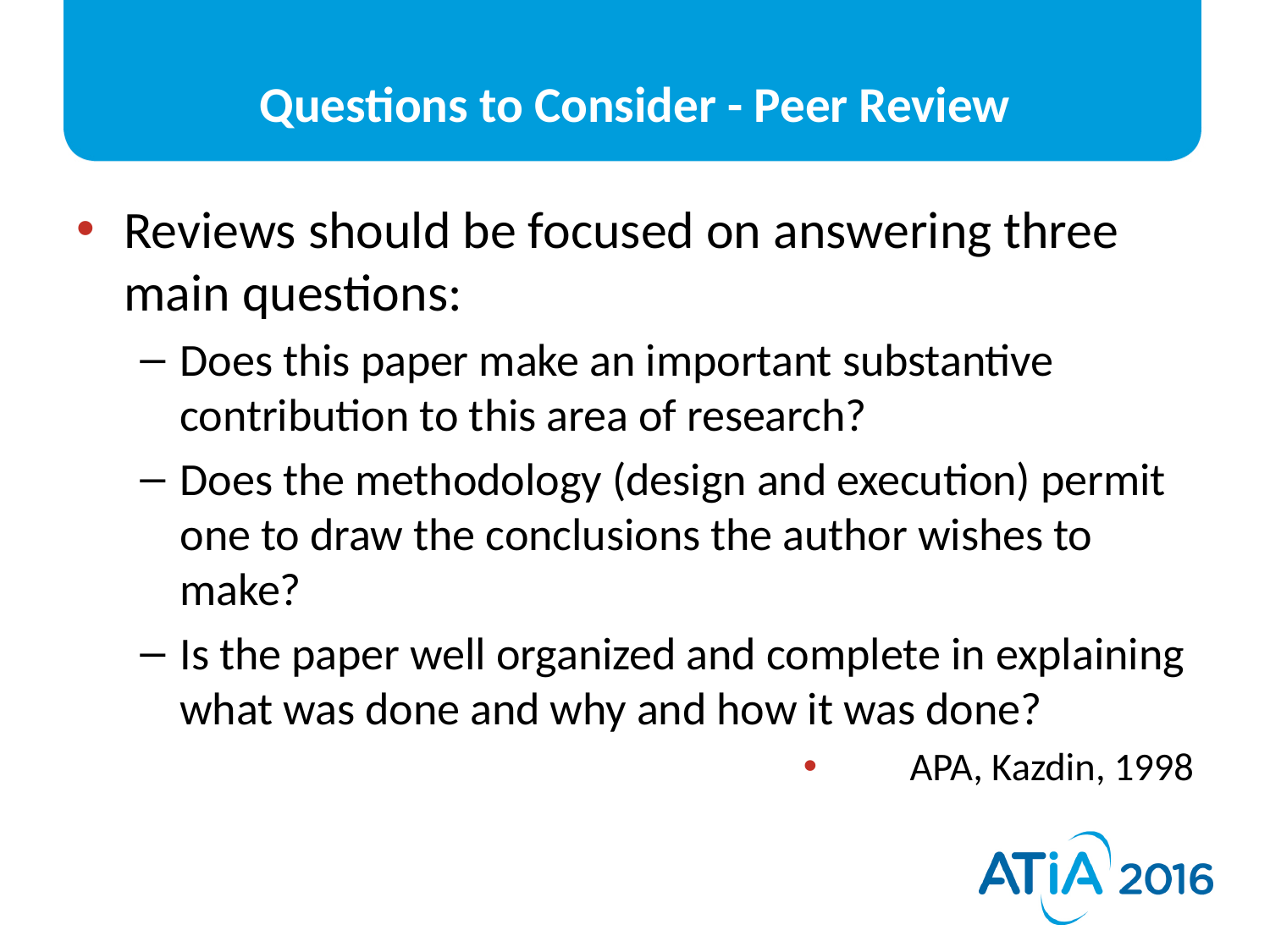

# Questions to Consider - Peer Review
Reviews should be focused on answering three main questions:
Does this paper make an important substantive contribution to this area of research?
Does the methodology (design and execution) permit one to draw the conclusions the author wishes to make?
Is the paper well organized and complete in explaining what was done and why and how it was done?
APA, Kazdin, 1998